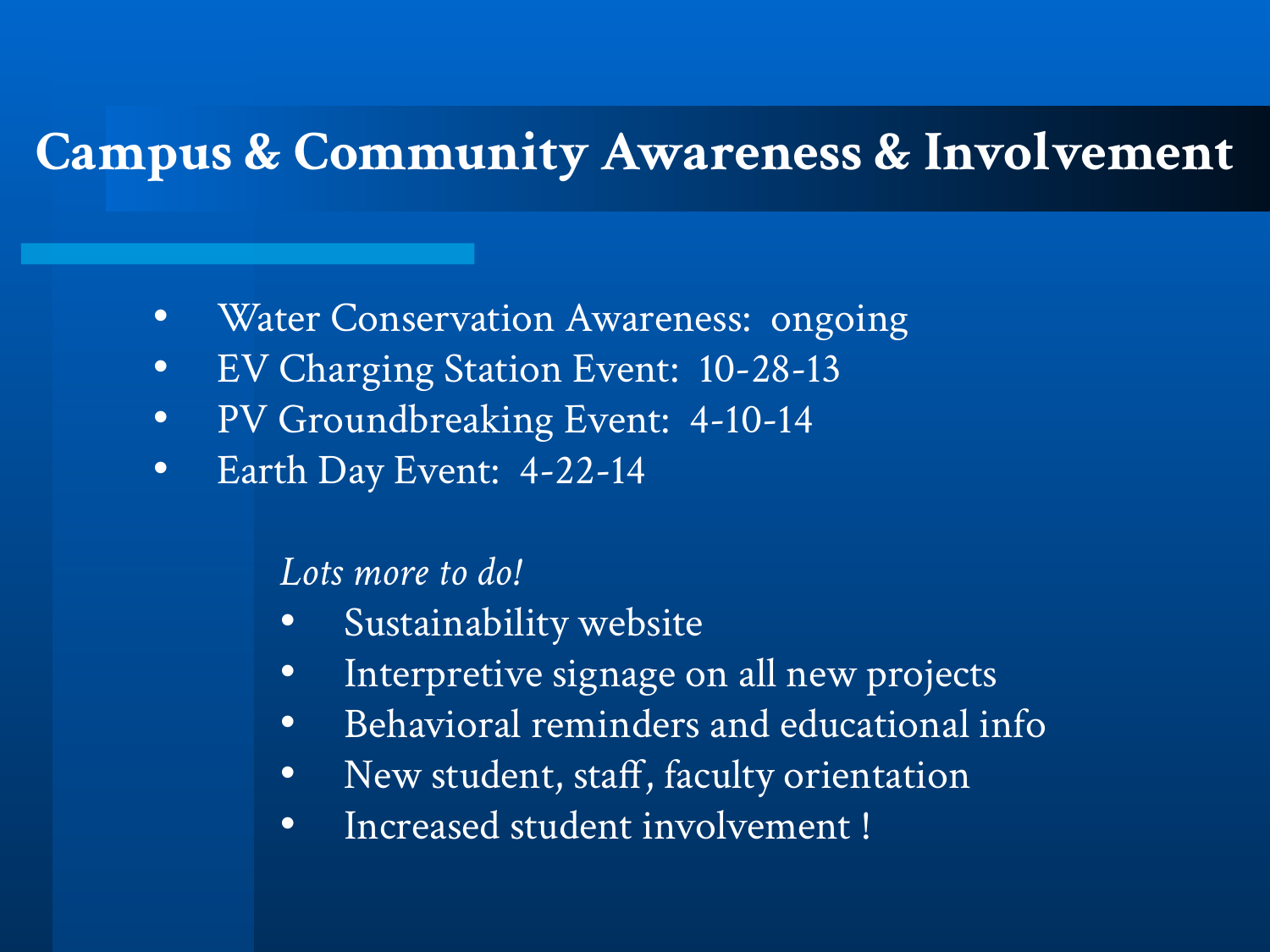

# Campus & Community Awareness & Involvement
Water Conservation Awareness:  ongoing
EV Charging Station Event:  10-28-13
PV Groundbreaking Event:  4-10-14
Earth Day Event:  4-22-14

	Lots more to do!
Sustainability website
Interpretive signage on all new projects
Behavioral reminders and educational info
New student, staff, faculty orientation
Increased student involvement !